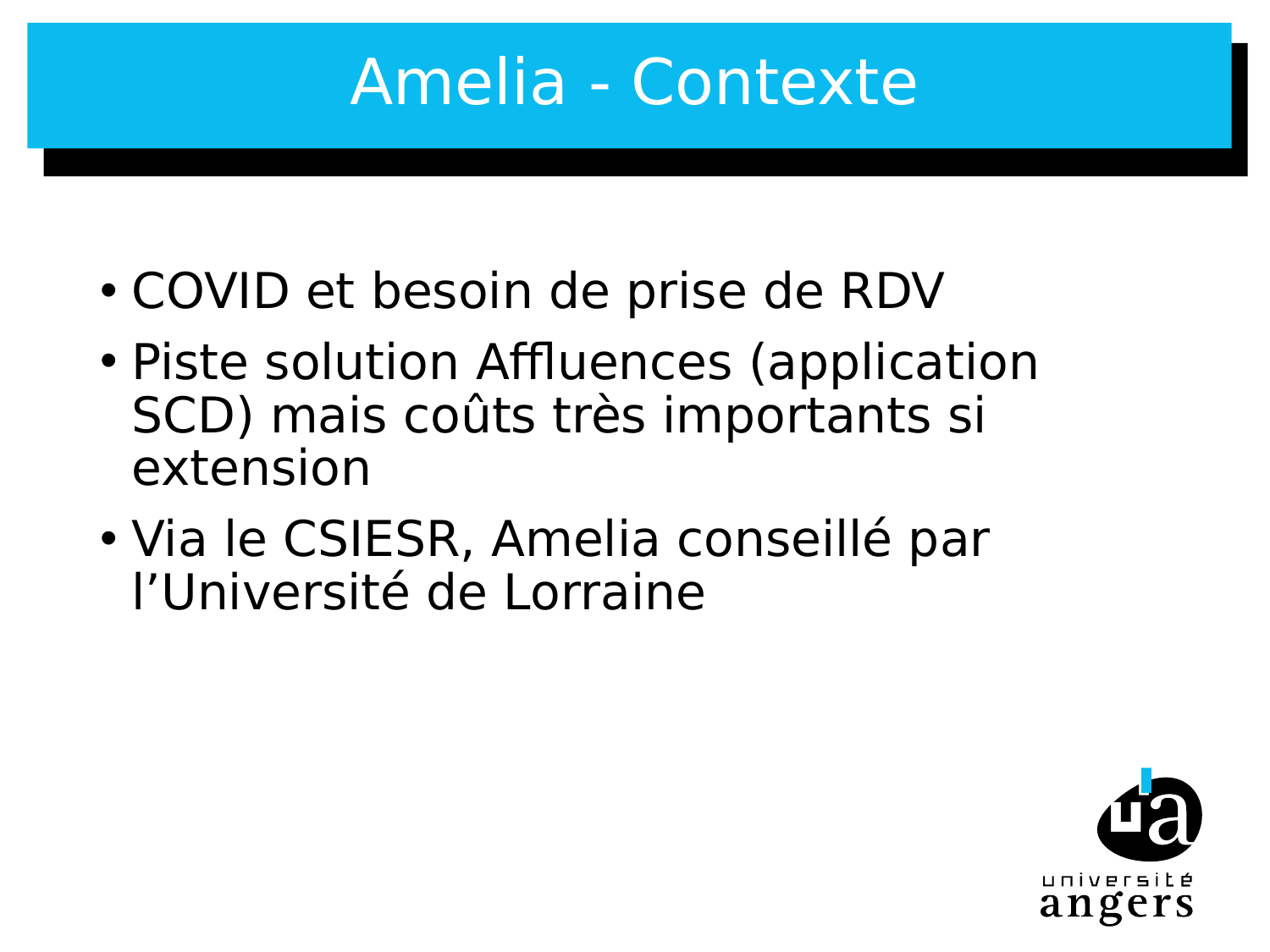

# Amelia - Contexte
COVID et besoin de prise de RDV
Piste solution Affluences (application SCD) mais coûts très importants si extension
Via le CSIESR, Amelia conseillé par l’Université de Lorraine